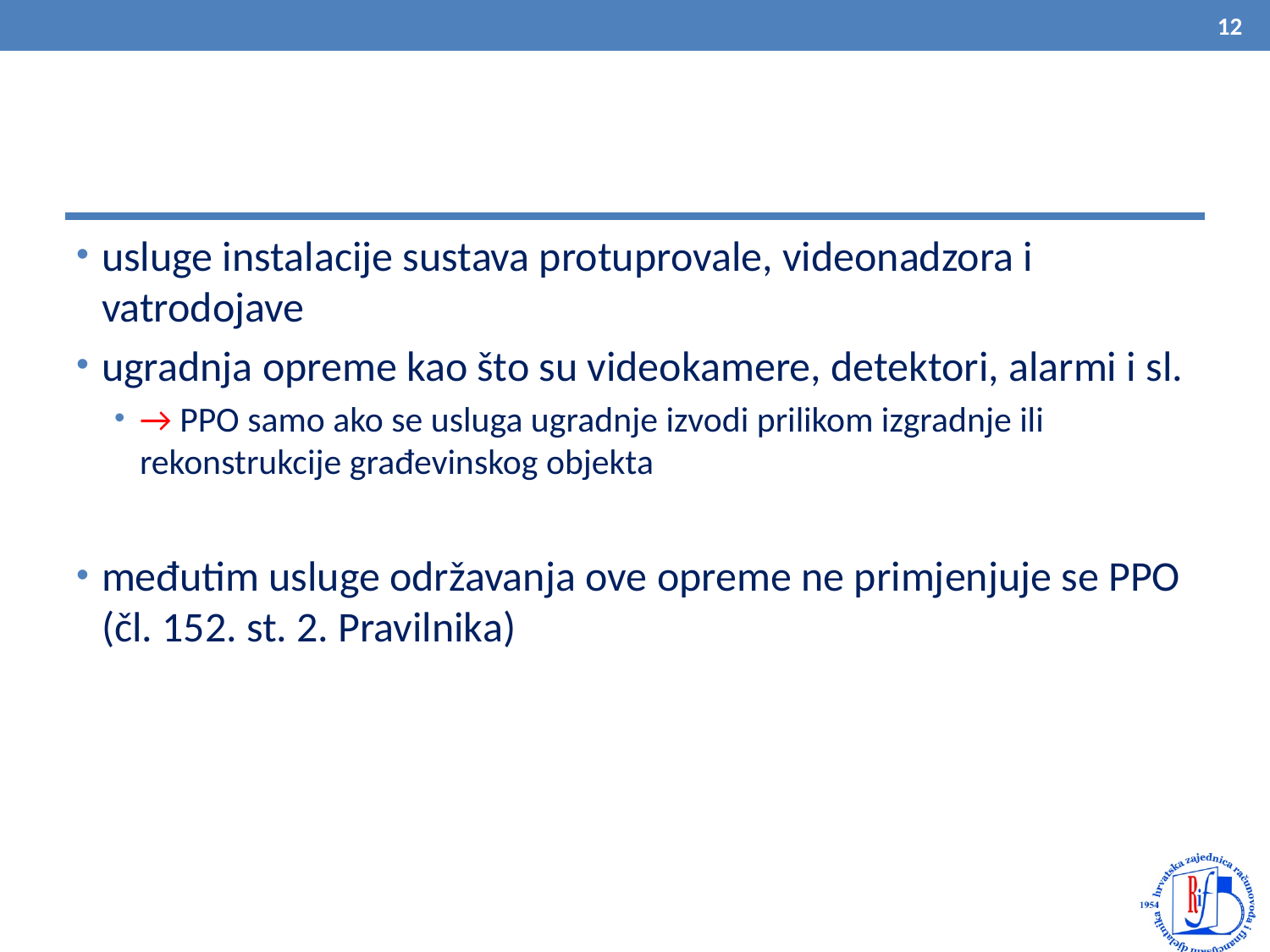

12
#
usluge instalacije sustava protuprovale, videonadzora i vatrodojave
ugradnja opreme kao što su videokamere, detektori, alarmi i sl.
→ PPO samo ako se usluga ugradnje izvodi prilikom izgradnje ili rekonstrukcije građevinskog objekta

međutim usluge održavanja ove opreme ne primjenjuje se PPO (čl. 152. st. 2. Pravilnika)